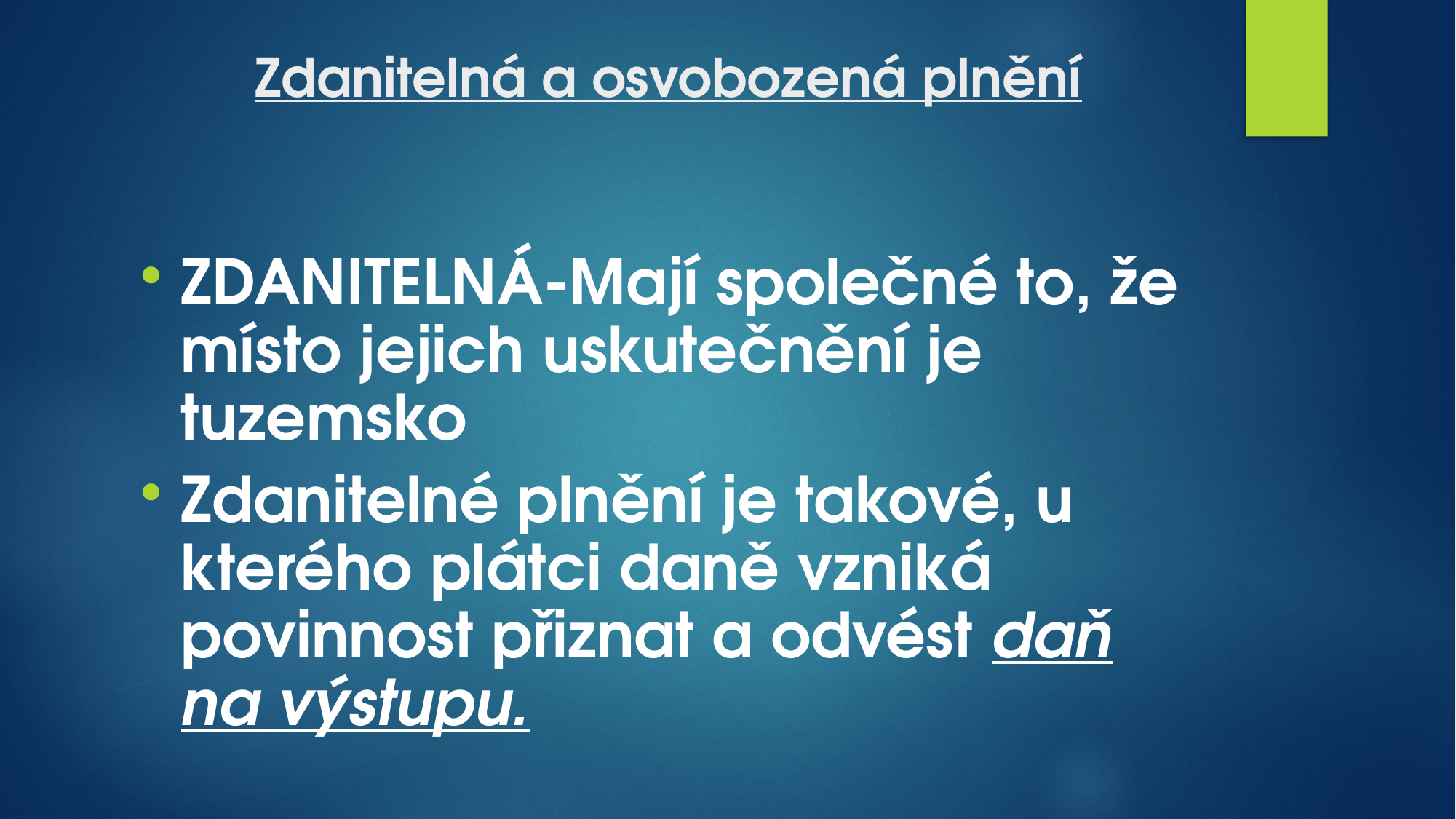

# Zdanitelná a osvobozená plnění
ZDANITELNÁ-Mají společné to, že místo jejich uskutečnění je tuzemsko
Zdanitelné plnění je takové, u kterého plátci daně vzniká povinnost přiznat a odvést daň na výstupu.